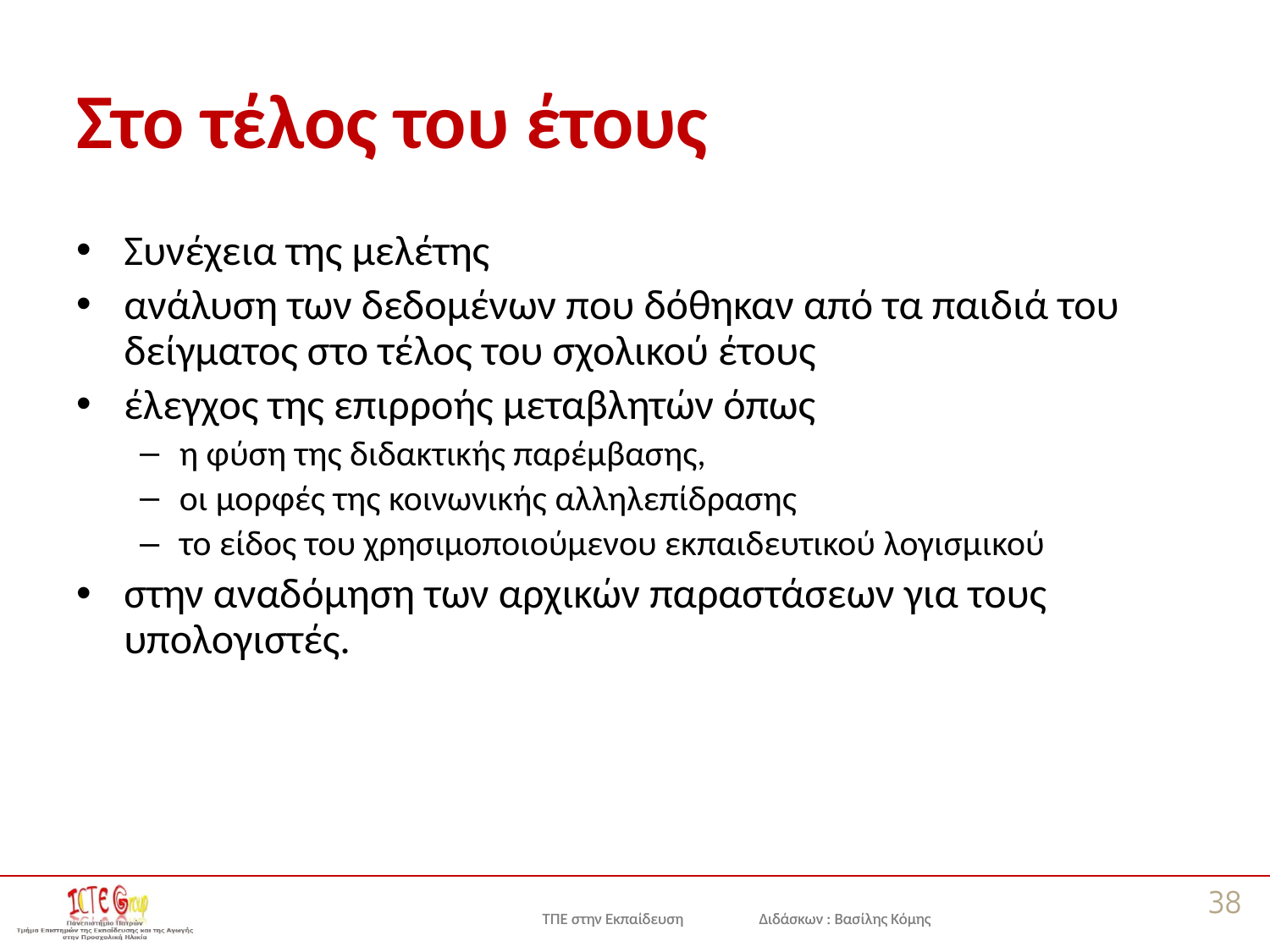

# Στο τέλος του έτους
Συνέχεια της μελέτης
ανάλυση των δεδομένων που δόθηκαν από τα παιδιά του δείγματος στο τέλος του σχολικού έτους
έλεγχος της επιρροής μεταβλητών όπως
η φύση της διδακτικής παρέμβασης,
οι μορφές της κοινωνικής αλληλεπίδρασης
το είδος του χρησιμοποιούμενου εκπαιδευτικού λογισμικού
στην αναδόμηση των αρχικών παραστάσεων για τους υπολογιστές.
38